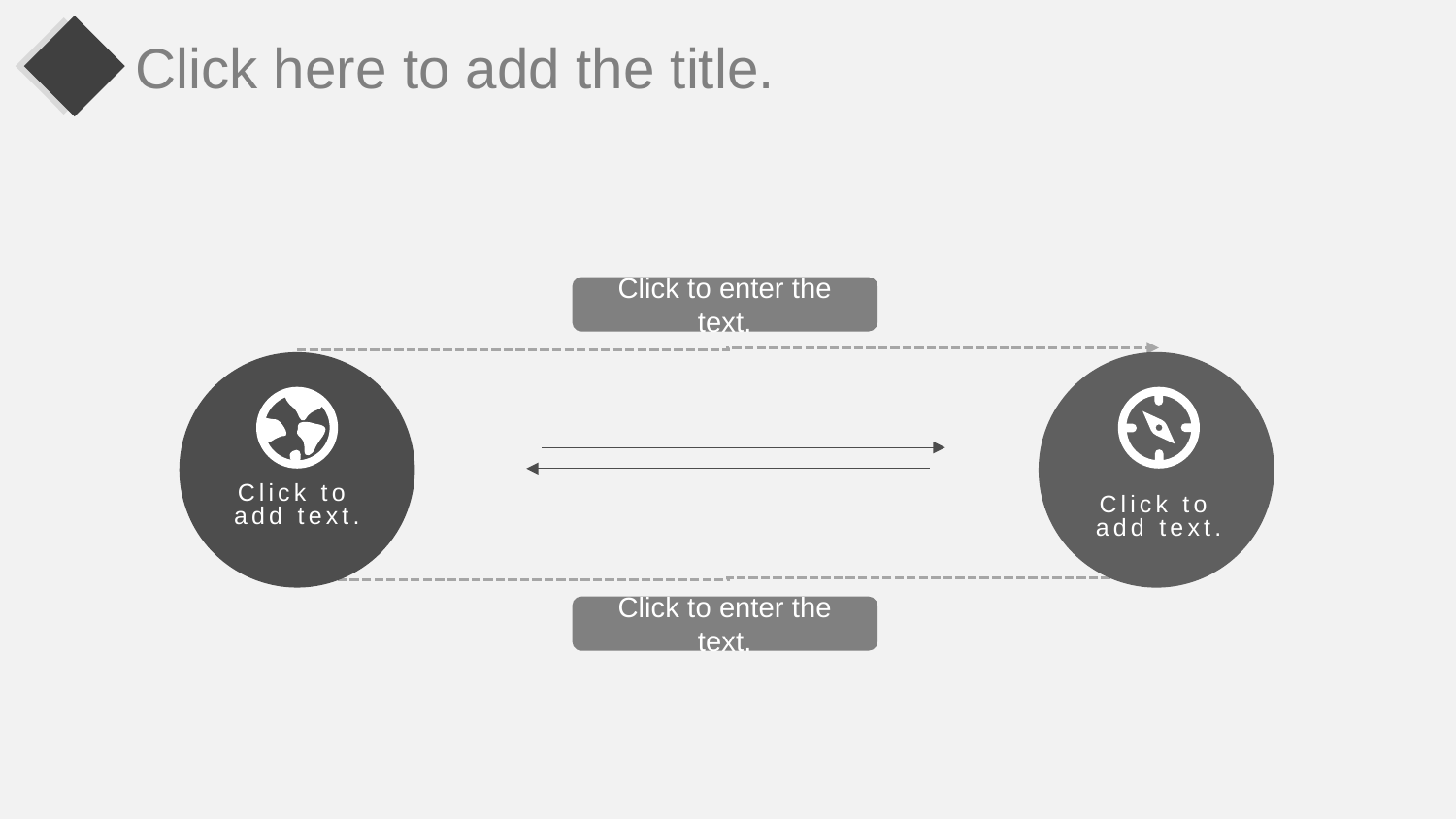

Click here to add the title.

Click to enter the text.

Click to
add text.
Click to
add text.
Click to enter the text.